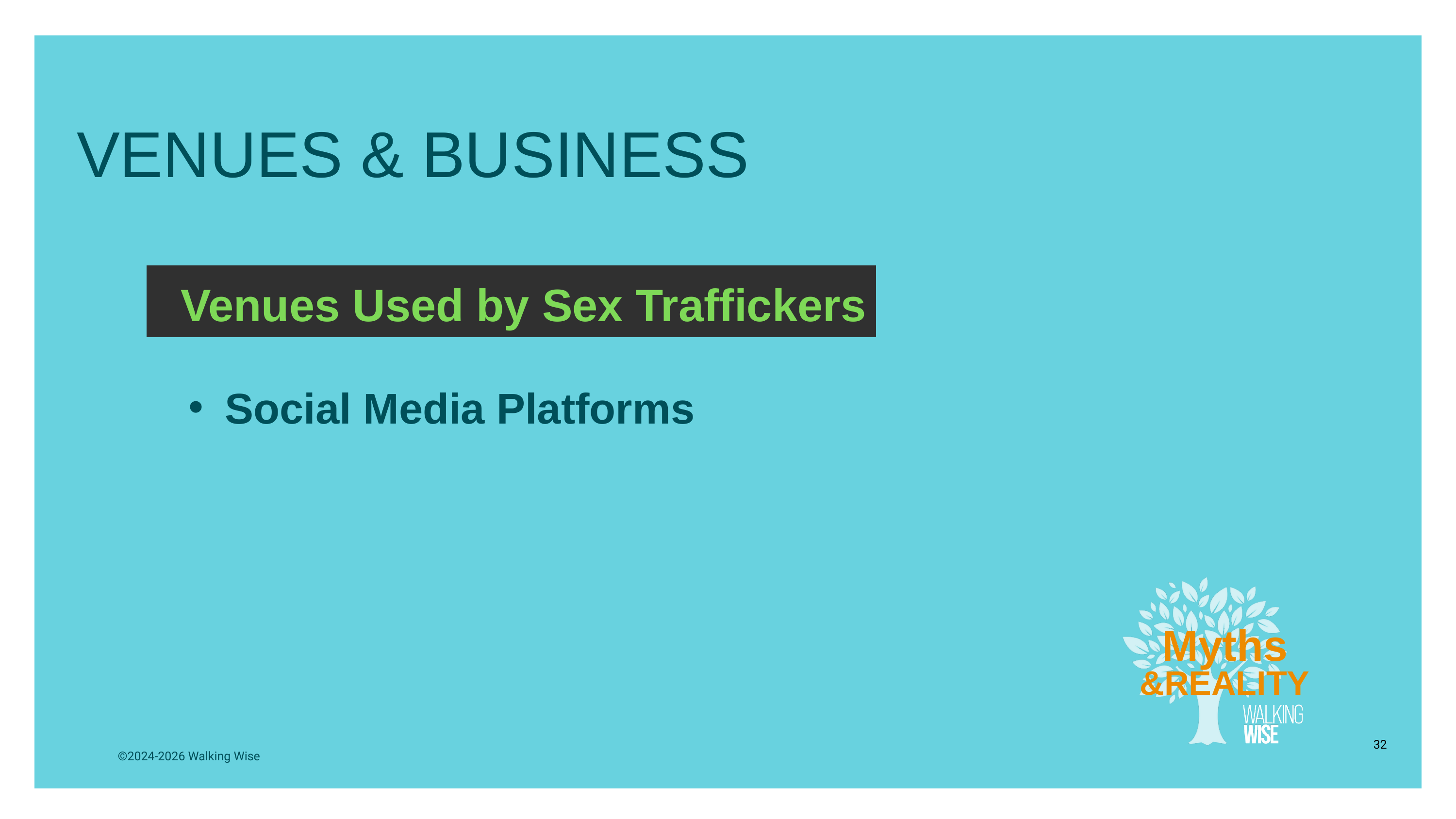

VENUES & BUSINESS

Venues Used by Sex Traffickers
Social Media Platforms

Myths
&REALITY

32
©2024-2026 Walking Wise